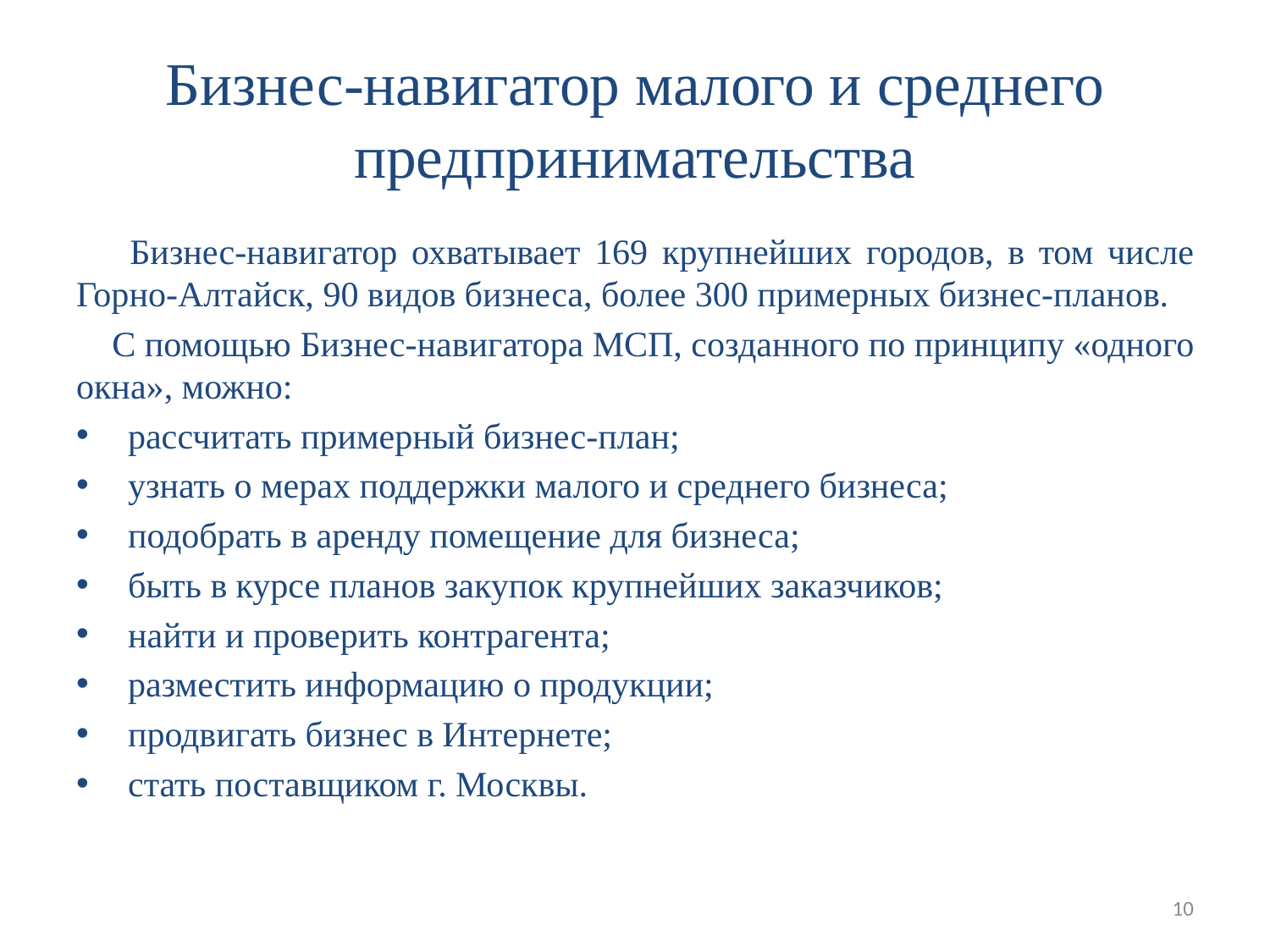

# Бизнес-навигатор малого и среднего предпринимательства
    Бизнес-навигатор охватывает 169 крупнейших городов, в том числе Горно-Алтайск, 90 видов бизнеса, более 300 примерных бизнес-планов.
    С помощью Бизнес-навигатора МСП, созданного по принципу «одного окна», можно:
 рассчитать примерный бизнес-план;
 узнать о мерах поддержки малого и среднего бизнеса;
 подобрать в аренду помещение для бизнеса;
 быть в курсе планов закупок крупнейших заказчиков;
 найти и проверить контрагента;
 разместить информацию о продукции;
 продвигать бизнес в Интернете;
 стать поставщиком г. Москвы.

10